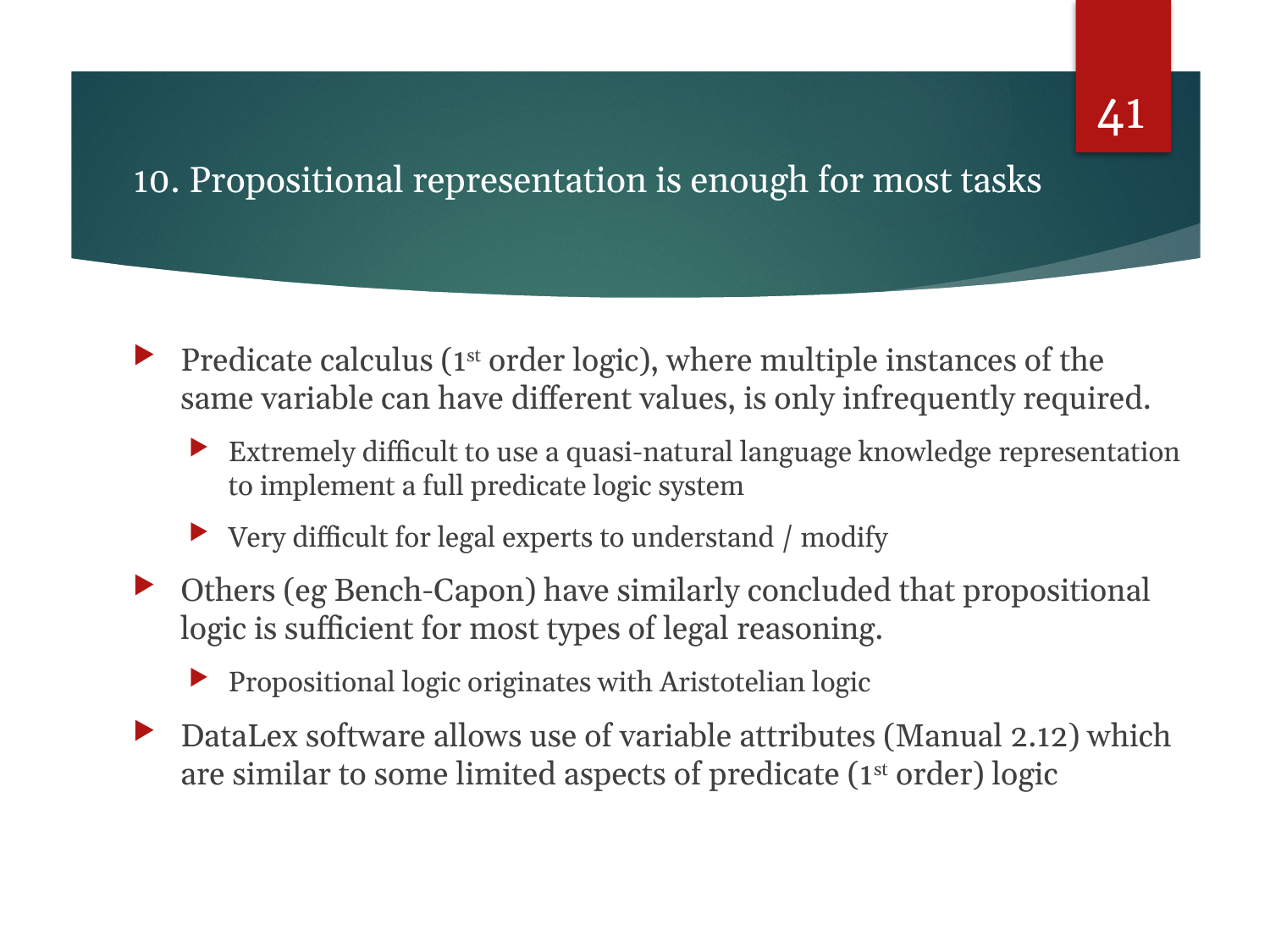

41
# 10. Propositional representation is enough for most tasks
Predicate calculus (1st order logic), where multiple instances of the same variable can have different values, is only infrequently required.
Extremely difficult to use a quasi-natural language knowledge representation to implement a full predicate logic system
Very difficult for legal experts to understand / modify
Others (eg Bench-Capon) have similarly concluded that propositional logic is sufficient for most types of legal reasoning.
Propositional logic originates with Aristotelian logic
DataLex software allows use of variable attributes (Manual 2.12) which are similar to some limited aspects of predicate (1st order) logic